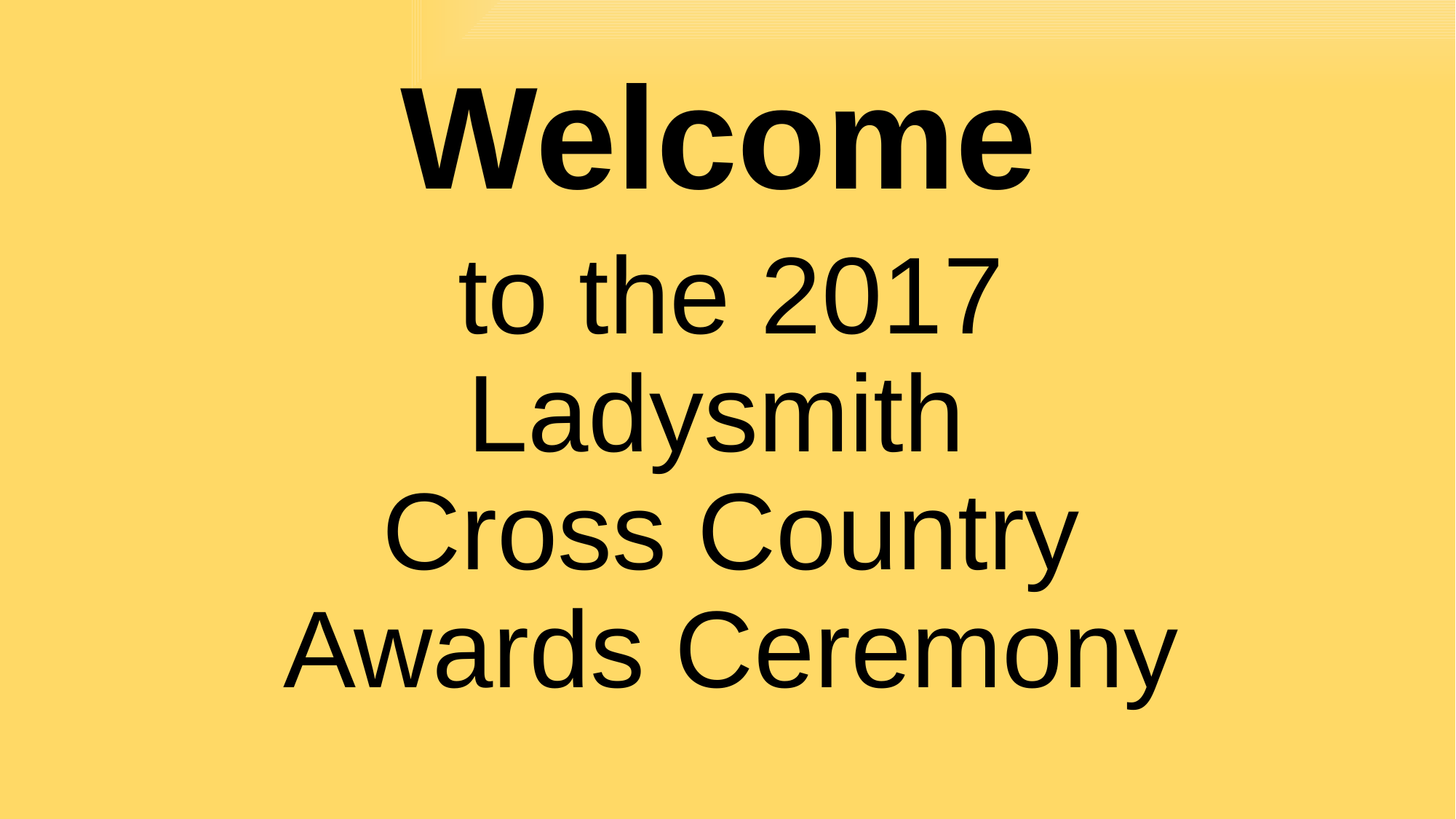

Welcome
# to the 2017 Ladysmith Cross Country Awards Ceremony